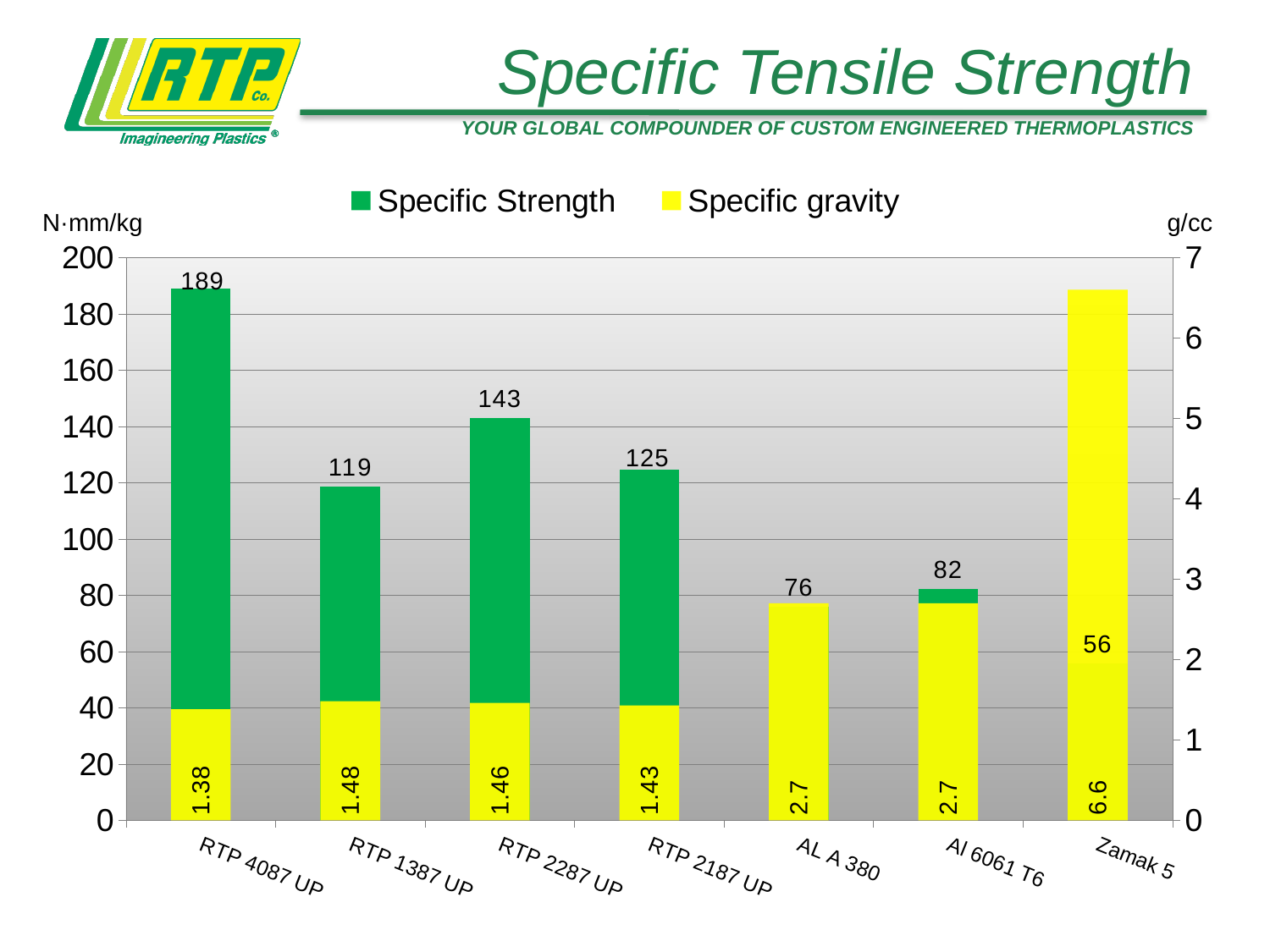

# Specific Tensile Strength

### Chart

| Category | Specific Strength | Specific gravity |
|---|---|---|
| RTP 4087 UP | 189.0359168241966 | 1.38 |
| RTP 1387 UP | 118.699780861943 | 1.48 |
| RTP 2287 UP  | 143.0850065678364 | 1.46 |
| RTP 2187 UP | 124.700474350824 | 1.43 |
| AL A 380  | 75.92592592592592 | 2.7 |
| Al 6061 T6 | 82.3045267489712 | 2.7 |
| Zamak 5 | 55.75757575757576 | 6.6 |
N·mm/kg
g/cc